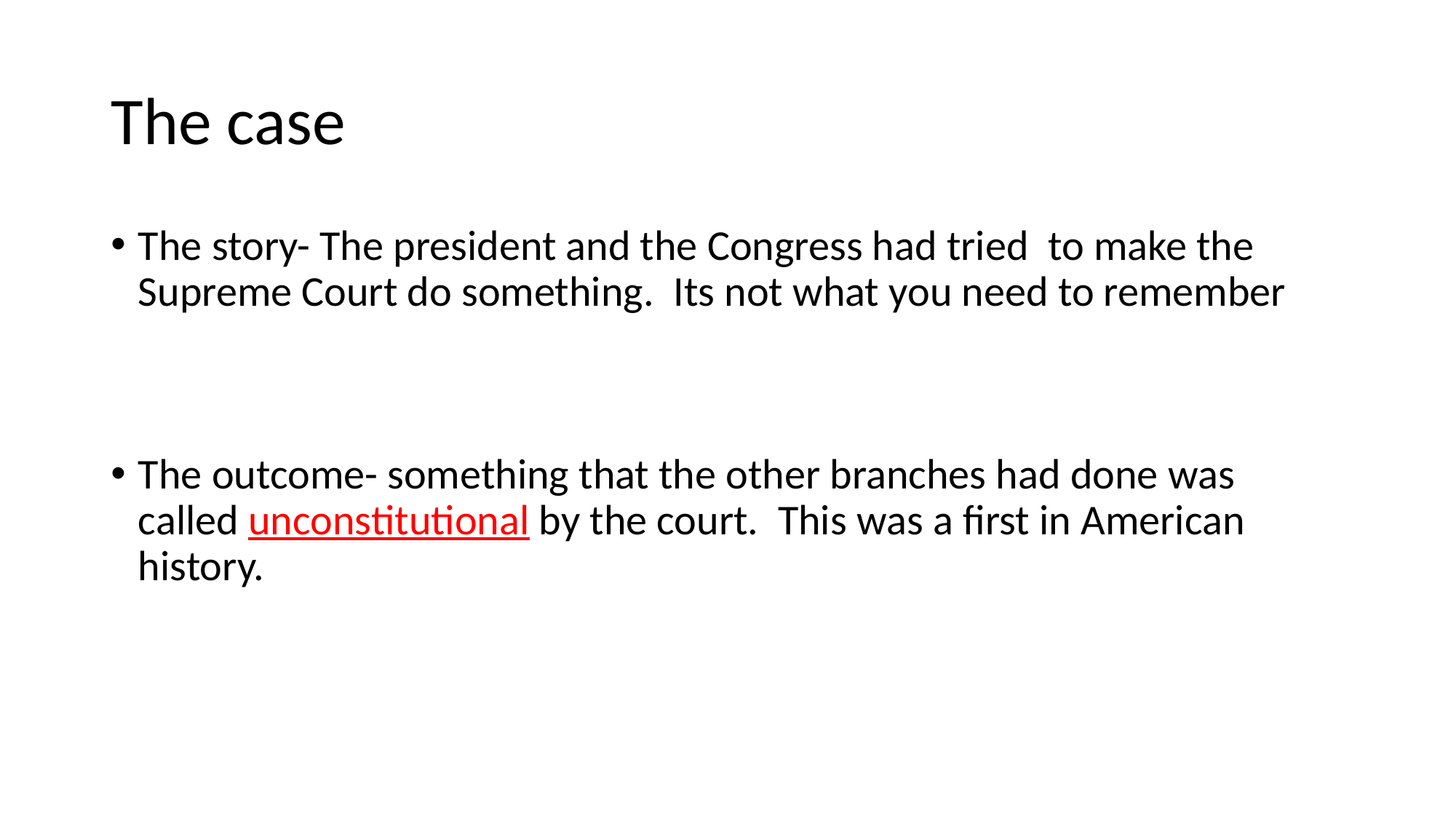

# The case
The story- The president and the Congress had tried  to make the Supreme Court do something.  Its not what you need to remember

The outcome- something that the other branches had done was called unconstitutional by the court.  This was a first in American history.